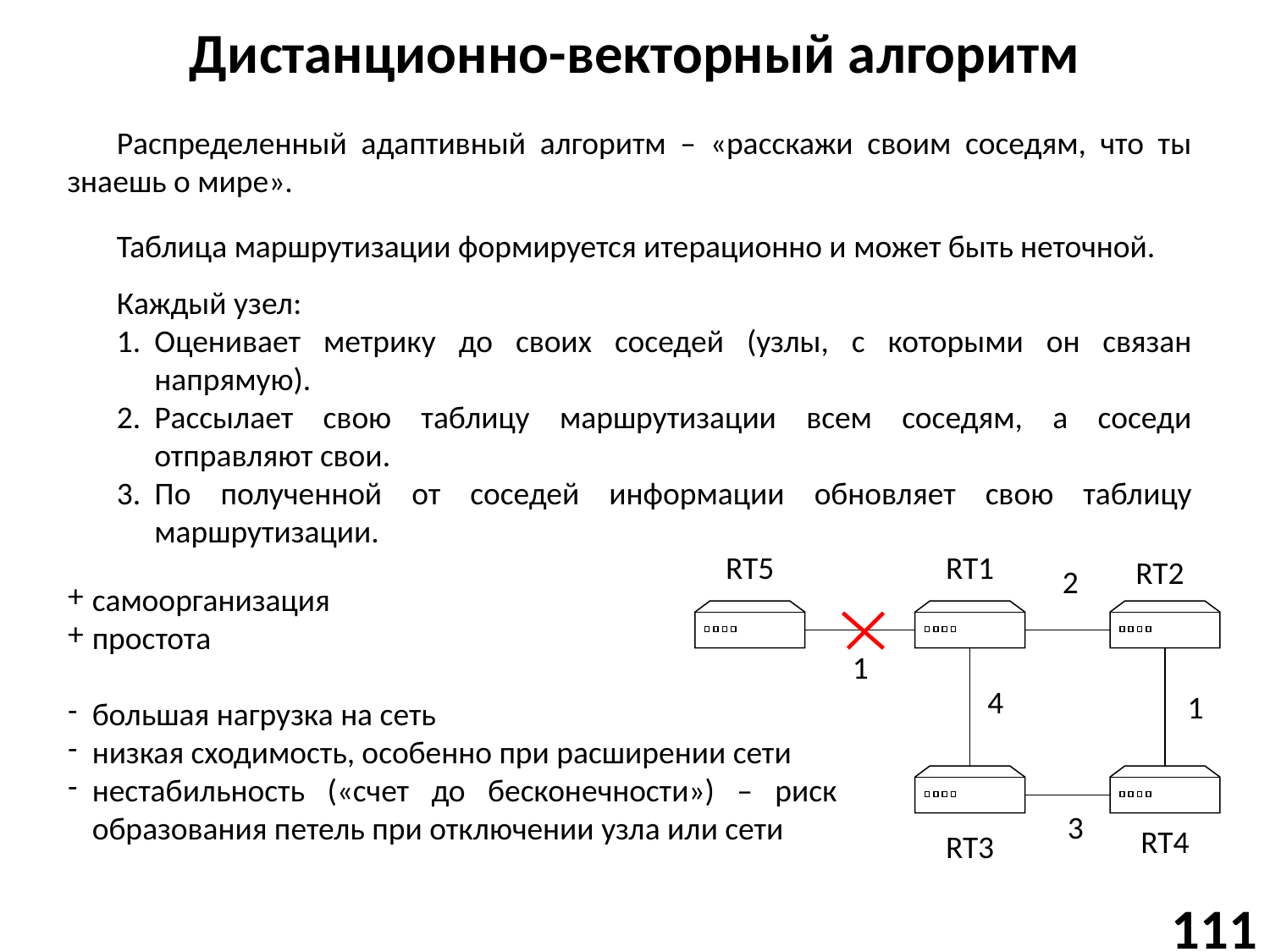

# Дистанционно-векторный алгоритм
Распределенный адаптивный алгоритм – «расскажи своим соседям, что ты знаешь о мире».
Таблица маршрутизации формируется итерационно и может быть неточной.
Каждый узел:
Оценивает метрику до своих соседей (узлы, с которыми он связан напрямую).
Рассылает свою таблицу маршрутизации всем соседям, а соседи отправляют свои.
По полученной от соседей информации обновляет свою таблицу маршрутизации.
RT5
RT1
RT2
2
самоорганизация
простота

большая нагрузка на сеть
низкая сходимость, особенно при расширении сети
нестабильность («счет до бесконечности») – риск образования петель при отключении узла или сети

1
4
1

3
RT4
RT3
111